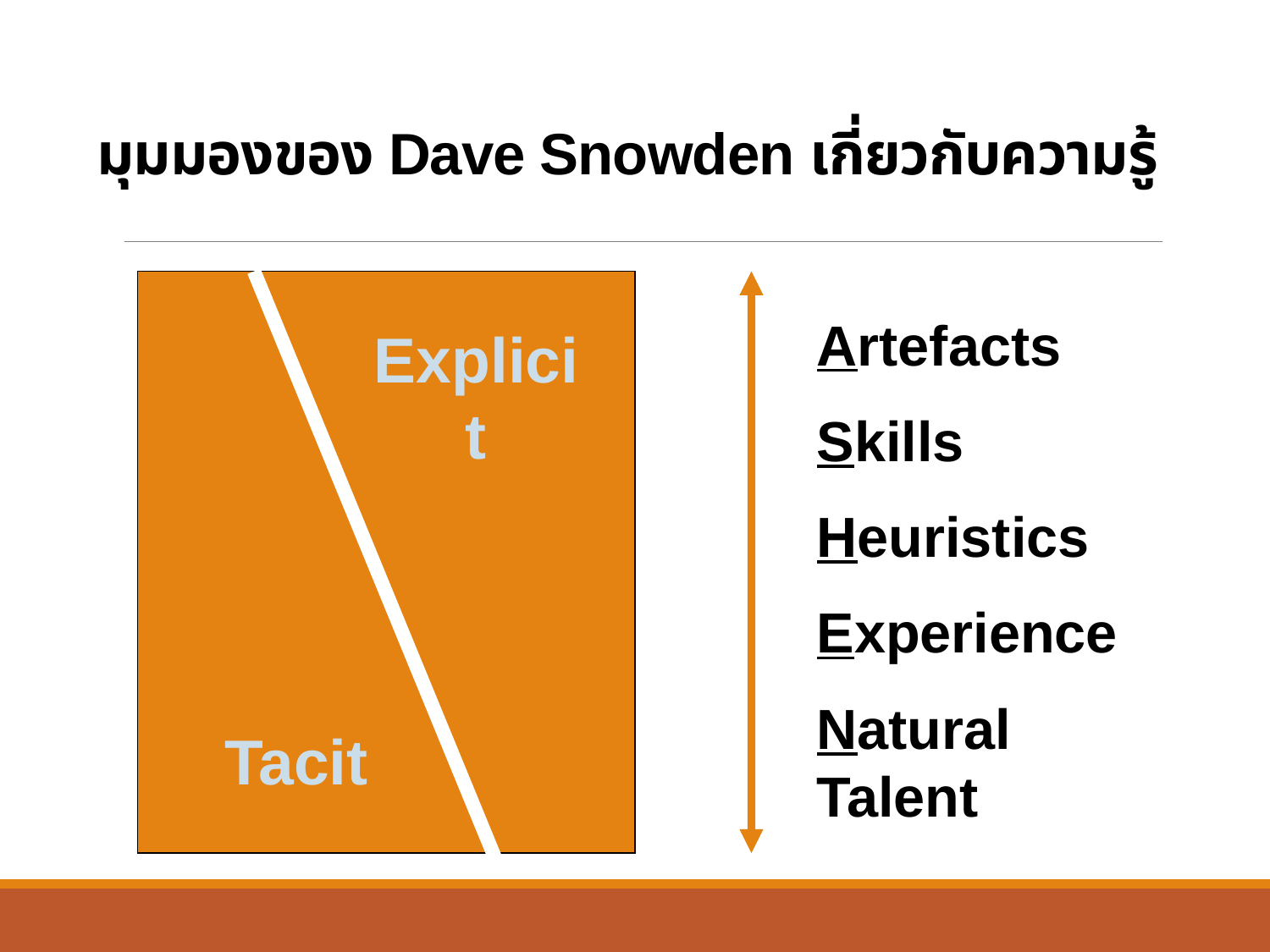

# มุมมองของ Dave Snowden เกี่ยวกับความรู้

Explicit
Tacit

Artefacts
Skills
Heuristics
Experience
Natural Talent